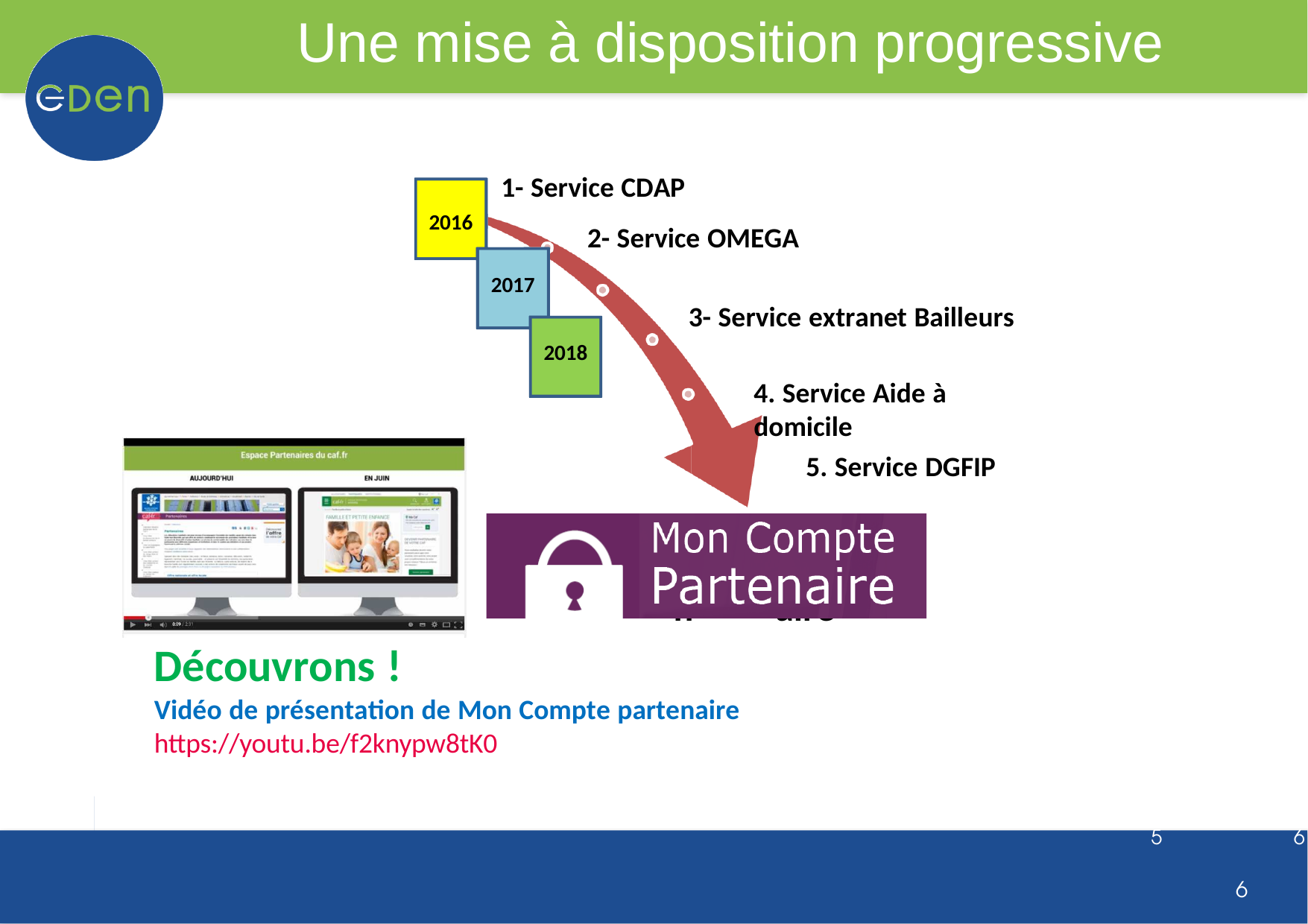

Une mise à disposition progressive
1- Service CDAP

2- Service OMEGA

2017
3- Service extranet Bailleurs
2018

4. Service Aide à domicile

2016

5. Service DGFIP
Mon co Parten
mpte aire

Découvrons !
Vidéo de présentation de Mon Compte partenaire
https://youtu.be/f2knypw8tK0
5
6